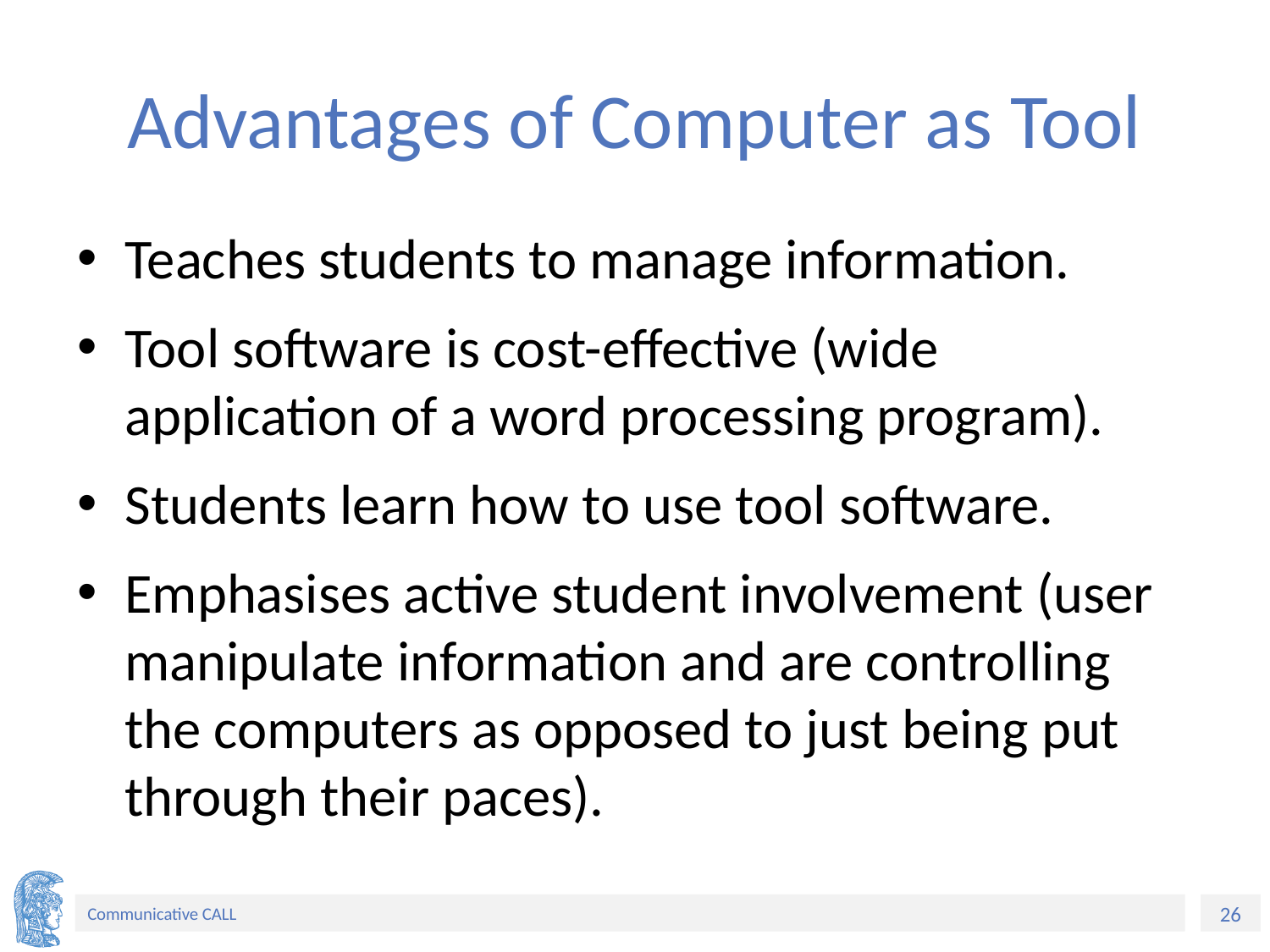

# Advantages of Computer as Tool
Teaches students to manage information.
Tool software is cost-effective (wide application of a word processing program).
Students learn how to use tool software.
Emphasises active student involvement (user manipulate information and are controlling the computers as opposed to just being put through their paces).